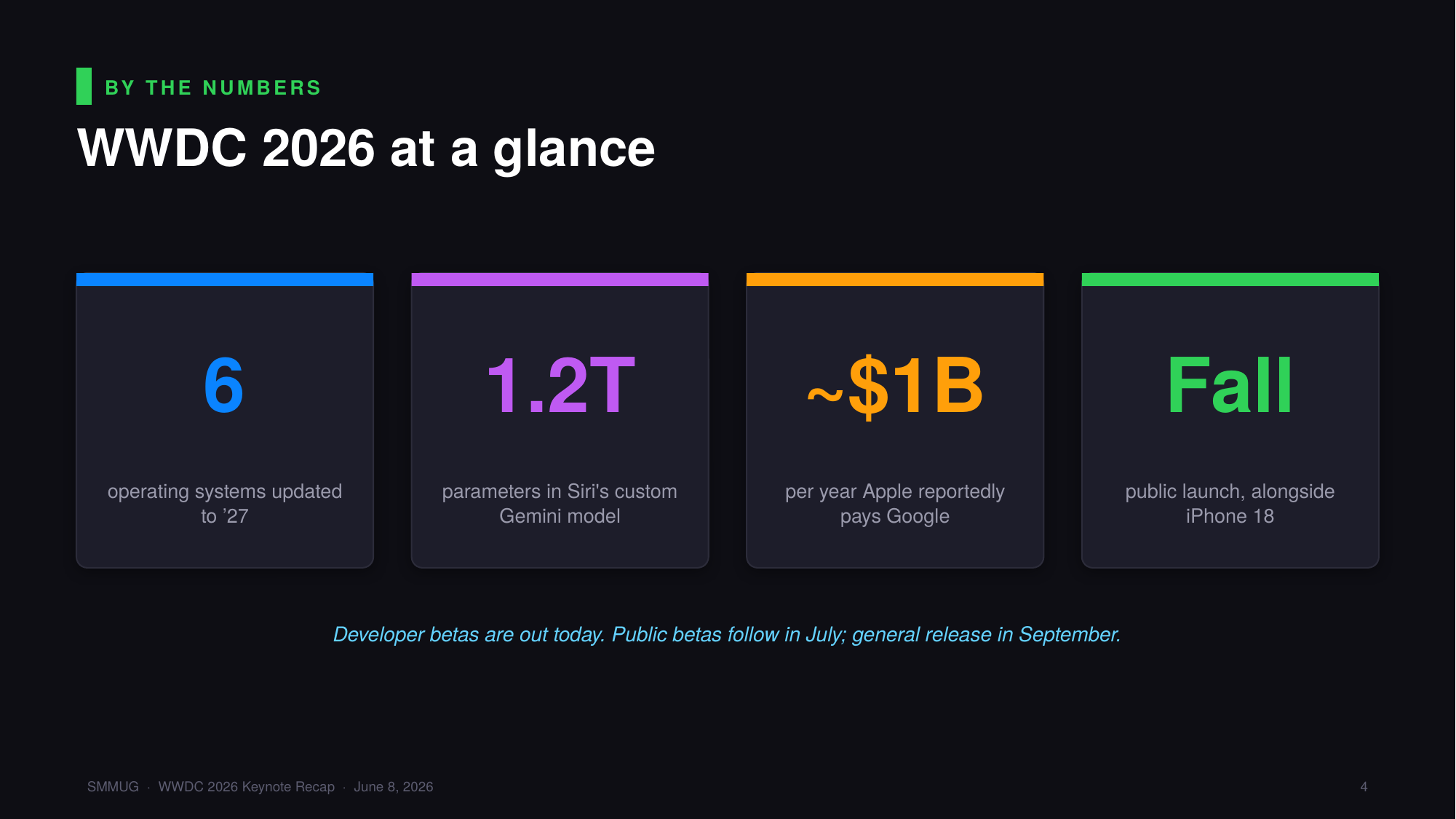

BY THE NUMBERS

WWDC 2026 at a glance

6
1.2T
~$1B
Fall
operating systems updated to ’27
parameters in Siri's custom Gemini model
per year Apple reportedly pays Google
public launch, alongside iPhone 18
Developer betas are out today. Public betas follow in July; general release in September.
SMMUG  ·  WWDC 2026 Keynote Recap  ·  June 8, 2026
4